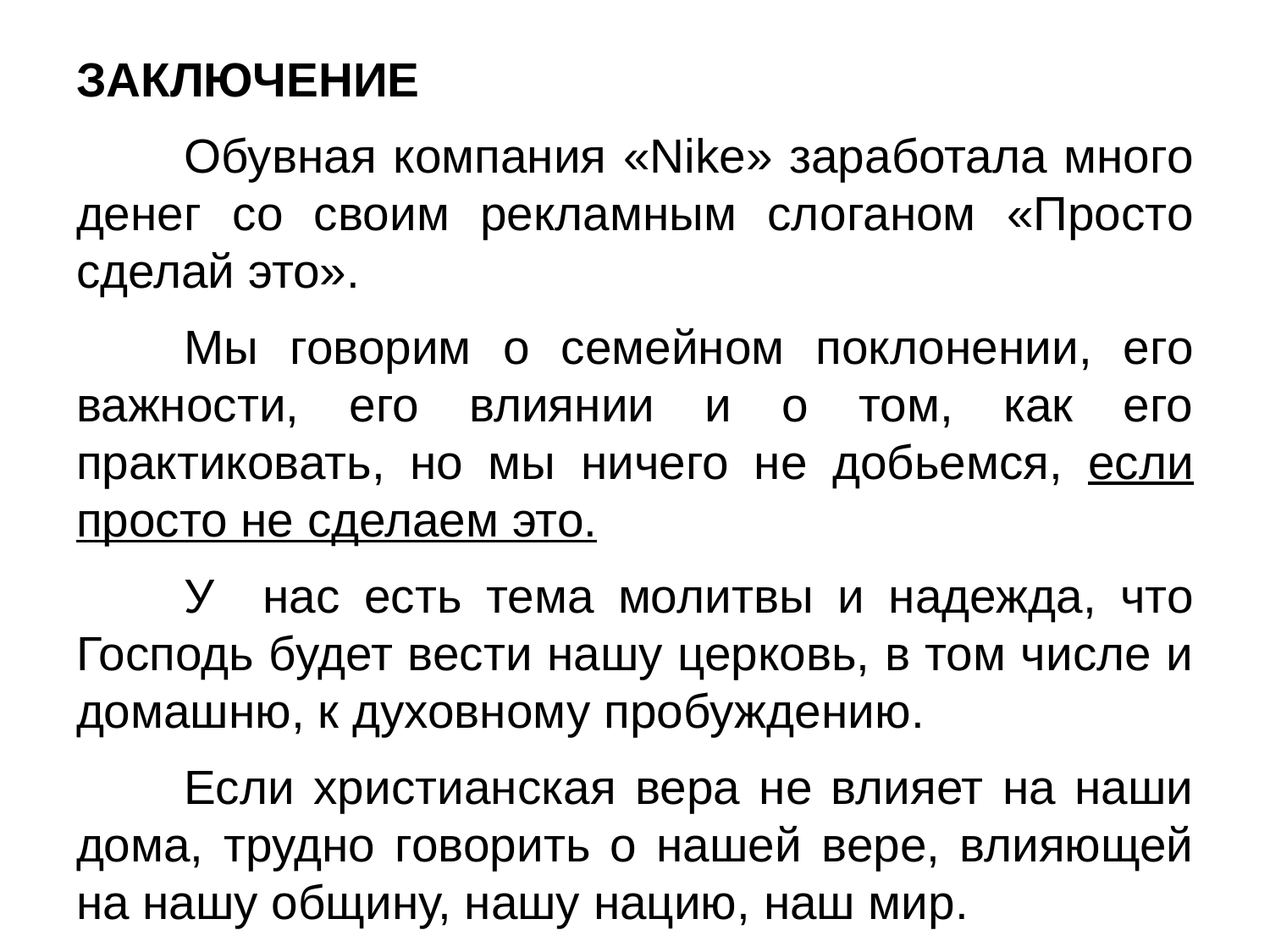

ЗАКЛЮЧЕНИЕ
	Обувная компания «Nike» заработала много денег со своим рекламным слоганом «Просто сделай это».
	Мы говорим о семейном поклонении, его важности, его влиянии и о том, как его практиковать, но мы ничего не добьемся, если просто не сделаем это.
	У  нас есть тема молитвы и надежда, что Господь будет вести нашу церковь, в том числе и домашню, к духовному пробуждению.
	Если христианская вера не влияет на наши дома, трудно говорить о нашей вере, влияющей на нашу общину, нашу нацию, наш мир.